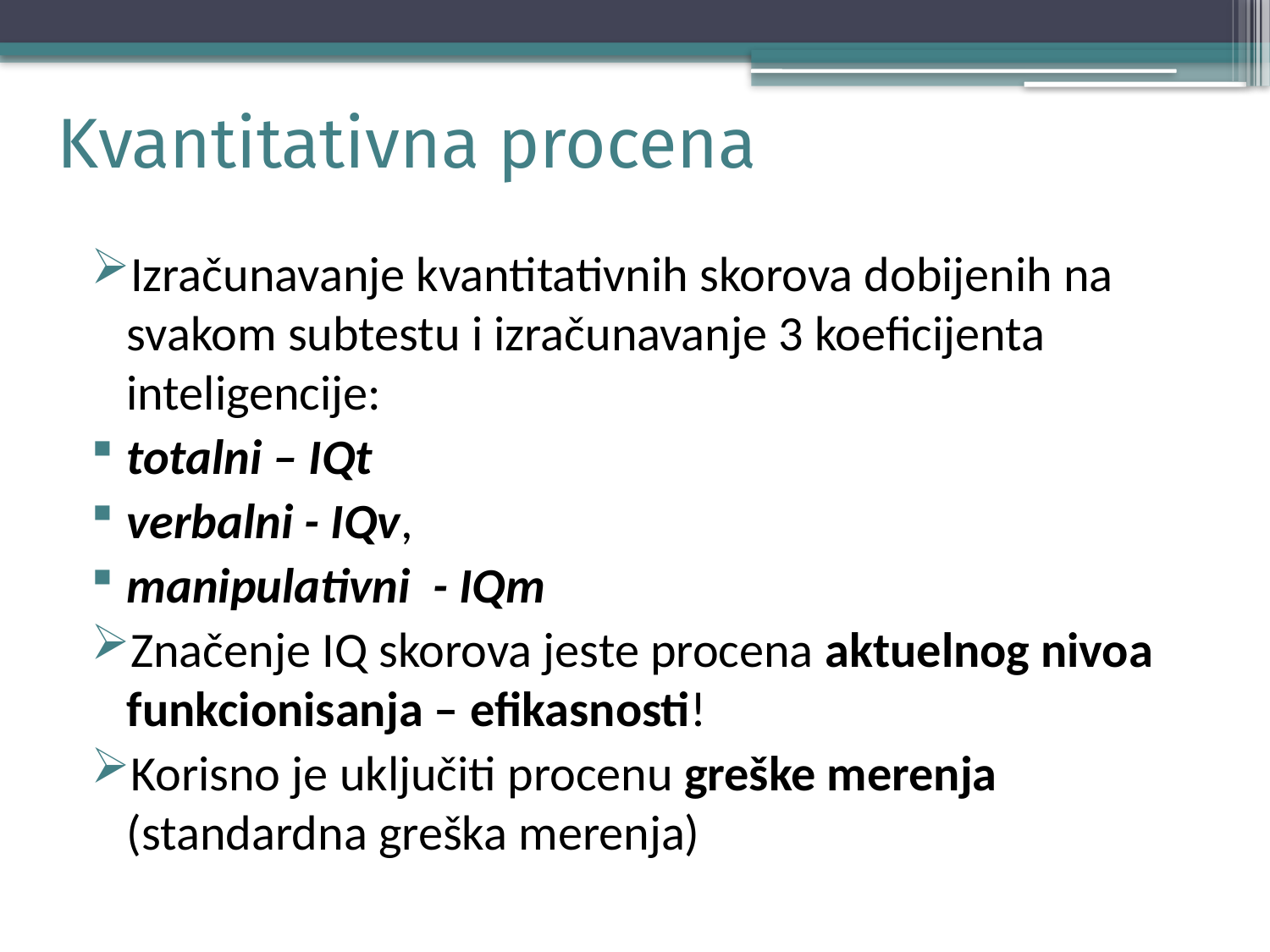

# Kvantitativna procena
Izračunavanje kvantitativnih skorova dobijenih na svakom subtestu i izračunavanje 3 koeficijenta inteligencije:
totalni – IQt
verbalni - IQv,
manipulativni  - IQm
Značenje IQ skorova jeste procena aktuelnog nivoa funkcionisanja – efikasnosti!
Korisno je uključiti procenu greške merenja (standardna greška merenja)